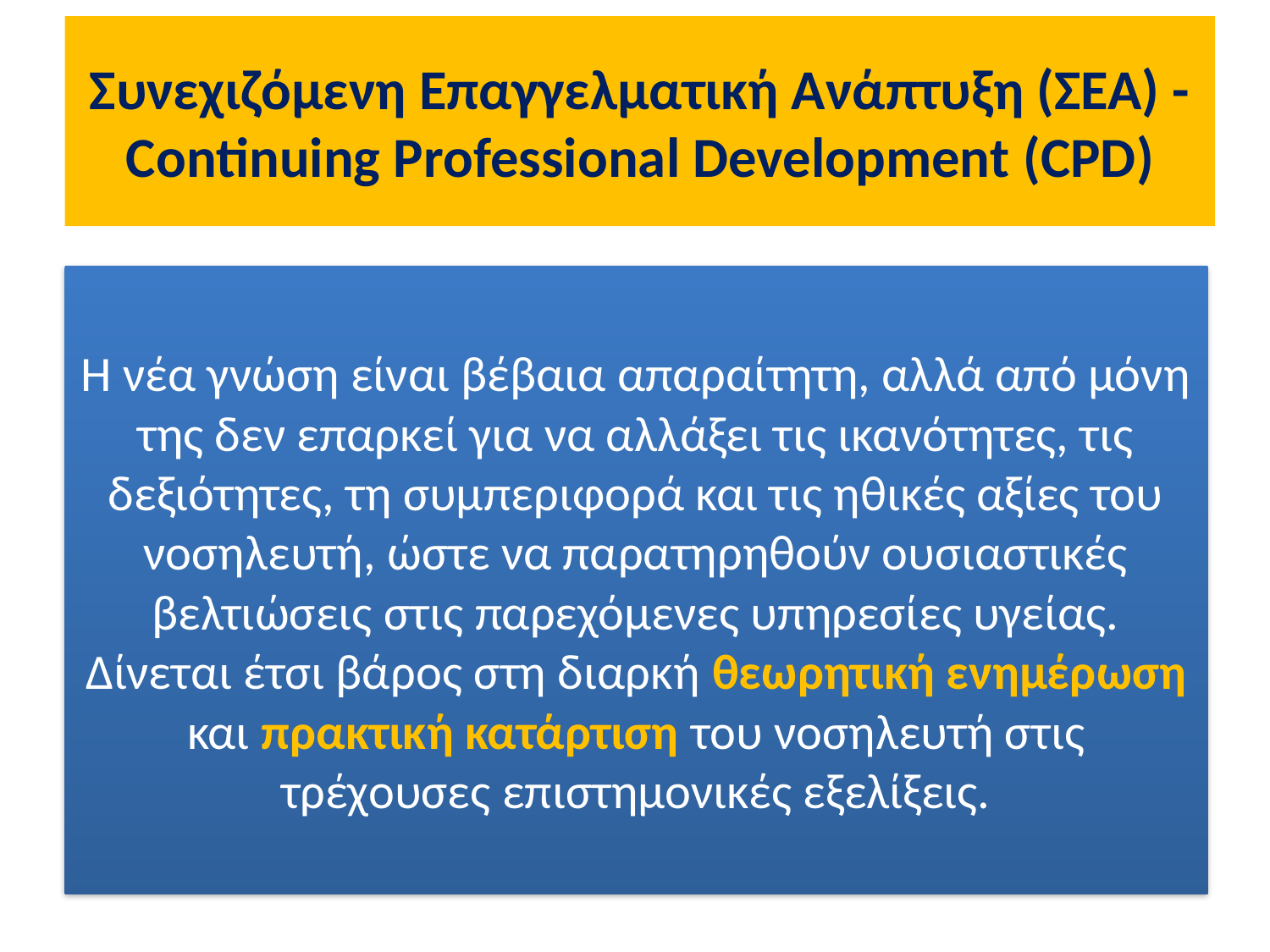

# Συνεχιζόμενη Επαγγελματική Ανάπτυξη (ΣΕΑ) - Continuing Professional Development (CPD)

Η νέα γνώση είναι βέβαια απαραίτητη, αλλά από μόνη της δεν επαρκεί για να αλλάξει τις ικανότητες, τις δεξιότητες, τη συμπεριφορά και τις ηθικές αξίες του νοσηλευτή, ώστε να παρατηρηθούν ουσιαστικές βελτιώσεις στις παρεχόμενες υπηρεσίες υγείας. Δίνεται έτσι βάρος στη διαρκή θεωρητική ενημέρωση και πρακτική κατάρτιση του νοσηλευτή στις τρέχουσες επιστημονικές εξελίξεις.